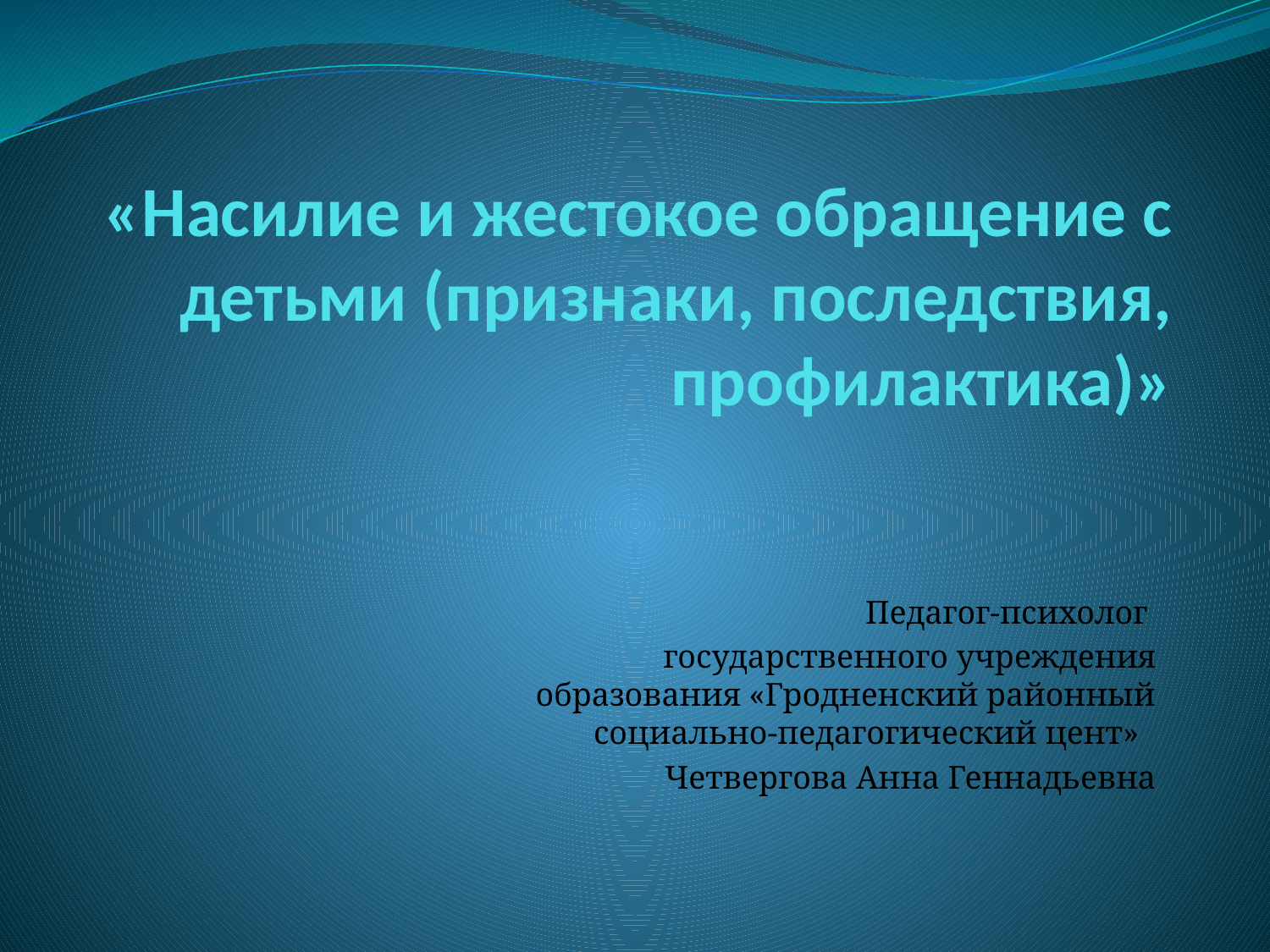

# «Насилие и жестокое обращение с детьми (признаки, последствия, профилактика)»
Педагог-психолог
государственного учреждения образования «Гродненский районный социально-педагогический цент»
Четвергова Анна Геннадьевна